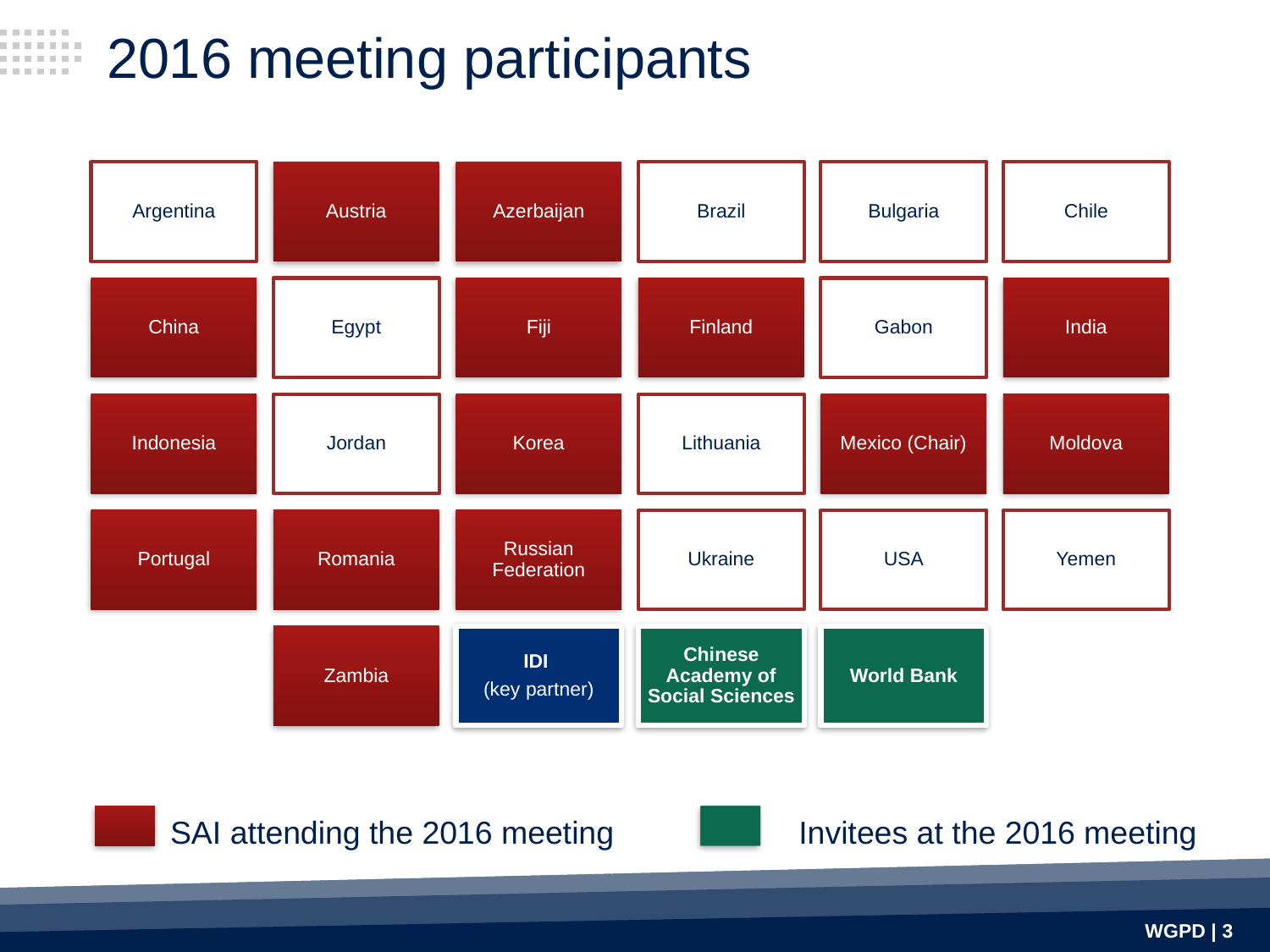

# 2016 meeting participants
Argentina
Austria
Azerbaijan
Brazil
Bulgaria
Chile
China
Egypt
Fiji
Finland
Gabon
India
Indonesia
Jordan
Korea
Lithuania
Mexico (Chair)
Moldova
Portugal
Romania
Russian Federation
Ukraine
USA
Yemen
Zambia
IDI
(key partner)
Chinese Academy of Social Sciences
World Bank

SAI attending the 2016 meeting
Invitees at the 2016 meeting
WGPD | 3